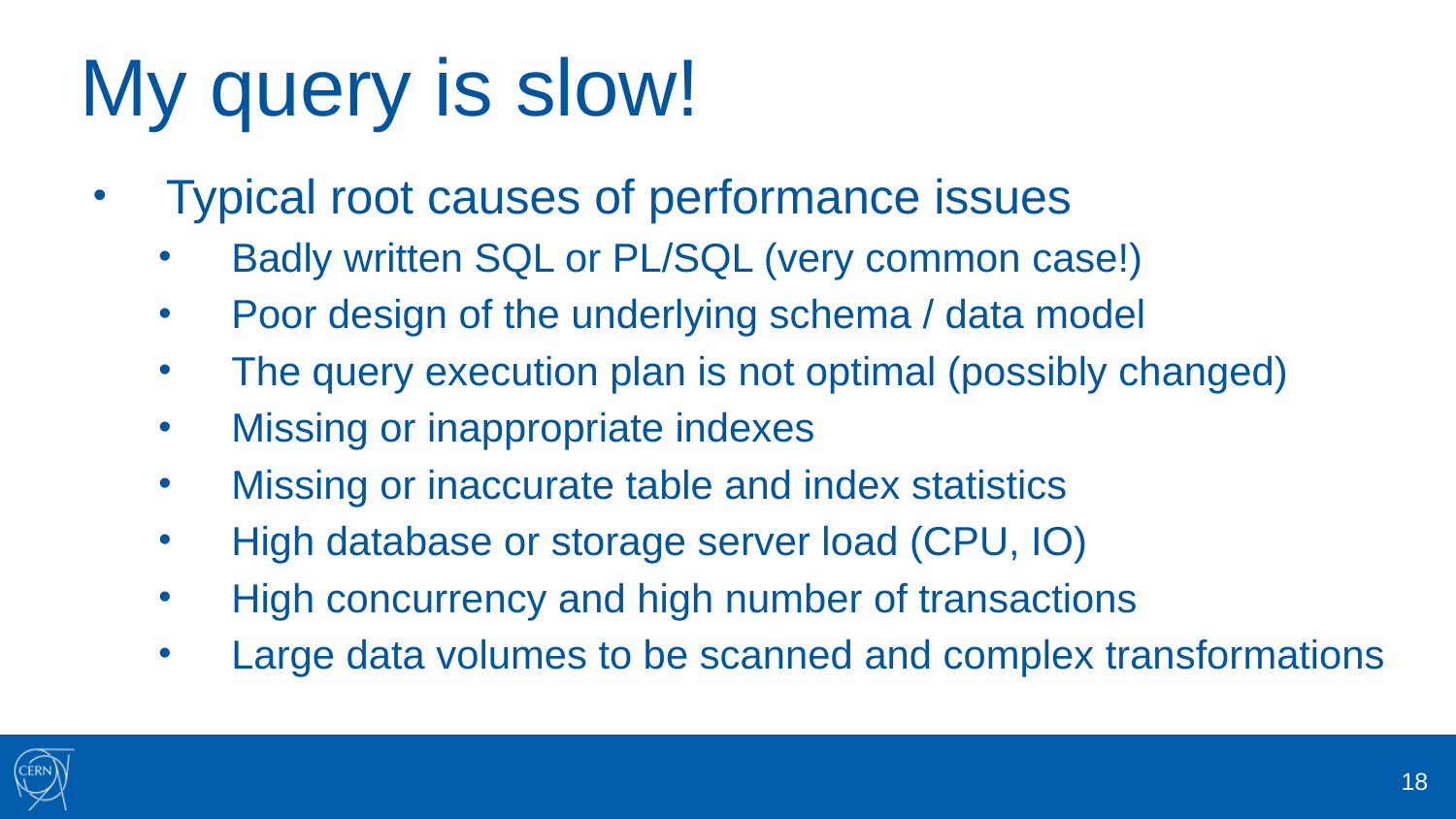

# My query is slow!
Typical root causes of performance issues
Badly written SQL or PL/SQL (very common case!)
Poor design of the underlying schema / data model
The query execution plan is not optimal (possibly changed)
Missing or inappropriate indexes
Missing or inaccurate table and index statistics
High database or storage server load (CPU, IO)
High concurrency and high number of transactions
Large data volumes to be scanned and complex transformations

18